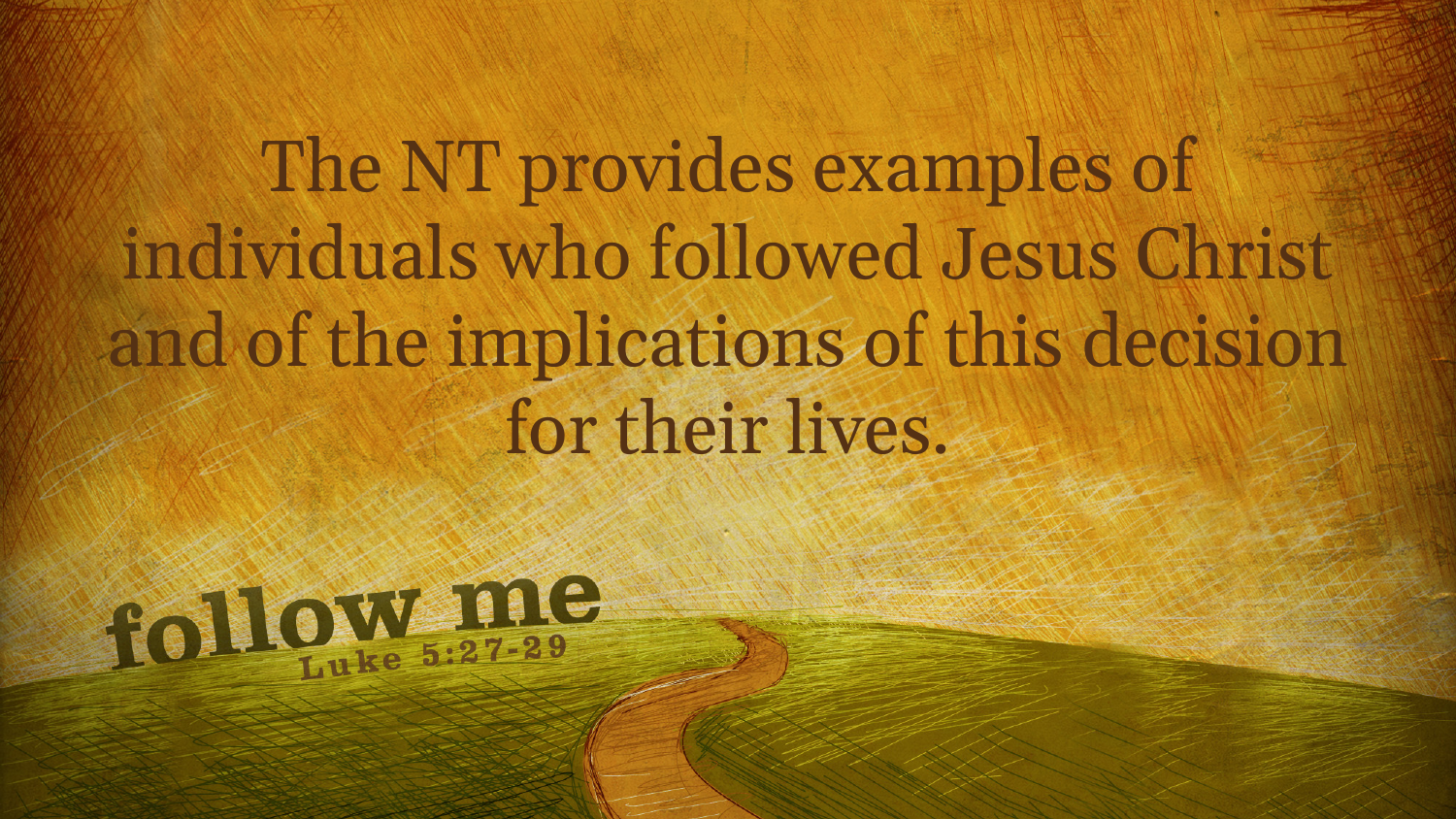

The NT provides examples of individuals who followed Jesus Christ and of the implications of this decision for their lives.